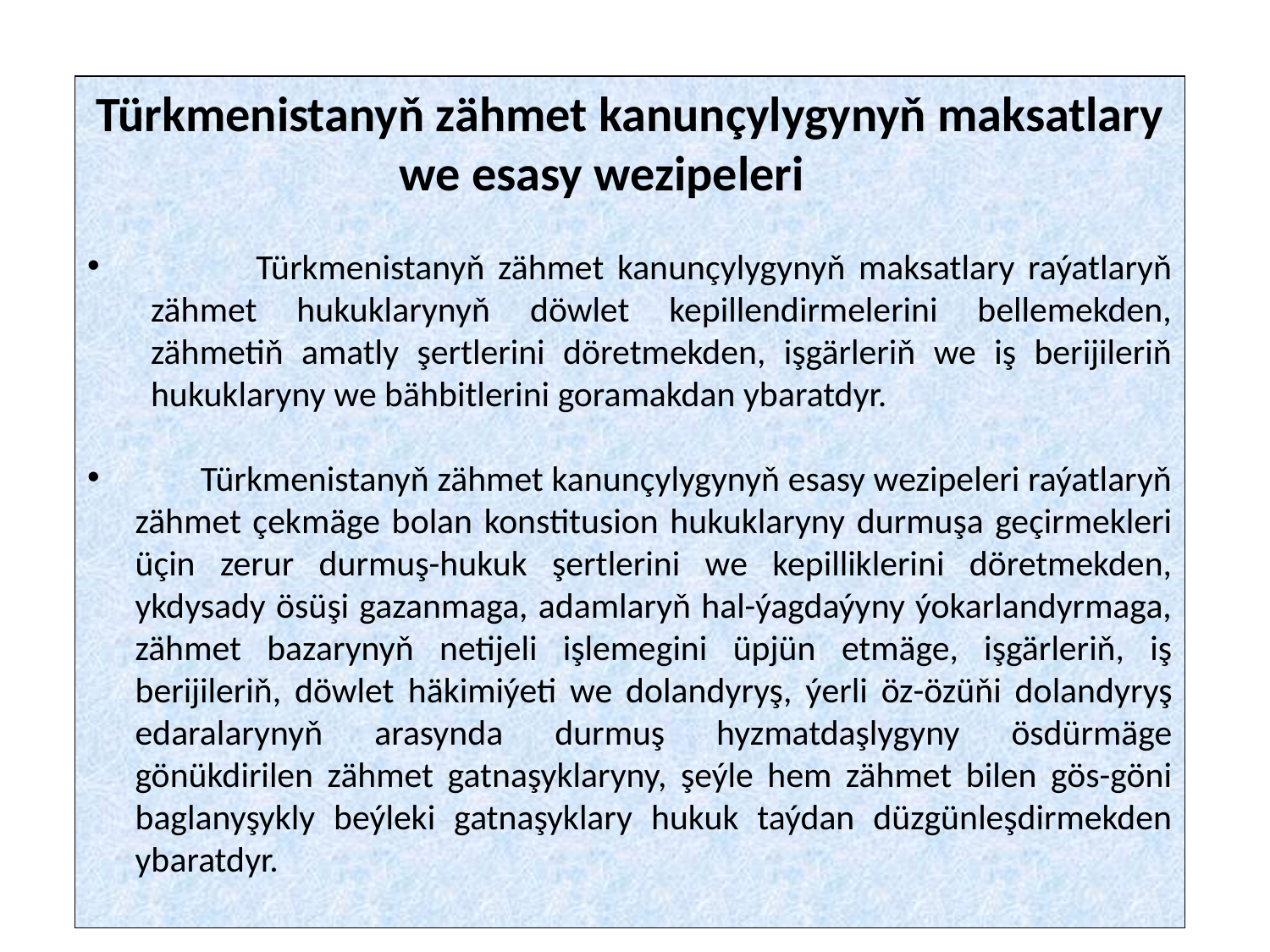

Türkmenistanyň zähmet kanunçylygynyň maksatlary we esasy wezipeleri

        Türkmenistanyň zähmet kanunçylygynyň maksatlary raýatlaryň zähmet hukuklarynyň döwlet kepillendirmelerini bellemekden, zähmetiň amatly şertlerini döretmekden, işgärleriň we iş berijileriň hukuklaryny we bähbitlerini goramakdan ybaratdyr.

        Türkmenistanyň zähmet kanunçylygynyň esasy wezipeleri raýatlaryň zähmet çekmäge bolan konstitusion hukuklaryny durmuşa geçirmekleri üçin zerur durmuş-hukuk şertlerini we kepilliklerini döretmekden, ykdysady ösüşi gazanmaga, adamlaryň hal-ýagdaýyny ýokarlandyrmaga, zähmet bazarynyň netijeli işlemegini üpjün etmäge, işgärleriň, iş berijileriň, döwlet häkimiýeti we dolandyryş, ýerli öz-özüňi dolandyryş edaralarynyň arasynda durmuş hyzmatdaşlygyny ösdürmäge gönükdirilen zähmet gatnaşyklaryny, şeýle hem zähmet bilen gös-göni baglanyşykly beýleki gatnaşyklary hukuk taýdan düzgünleşdirmekden ybaratdyr.